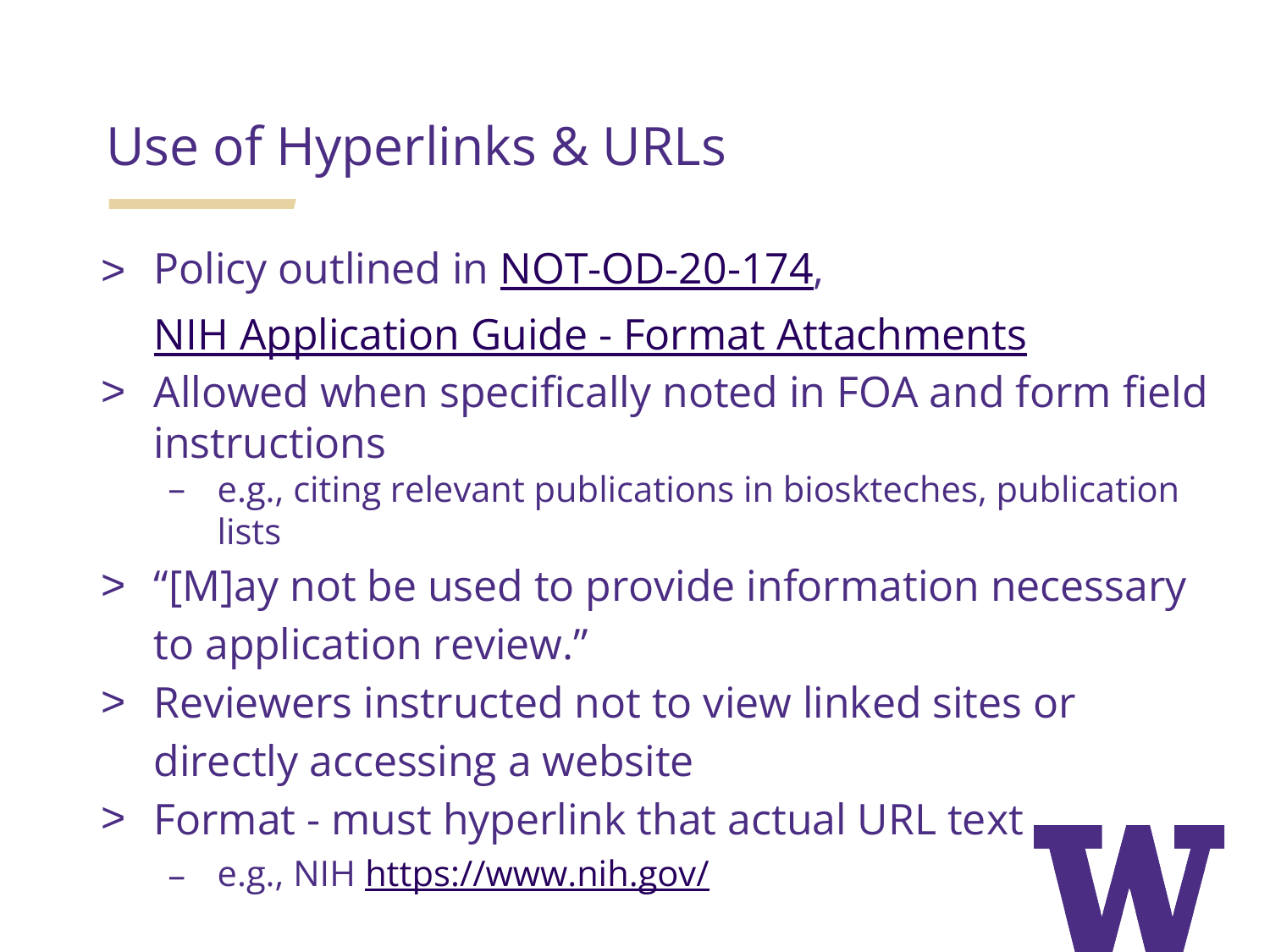

Use of Hyperlinks & URLs
Policy outlined in NOT-OD-20-174, NIH Application Guide - Format Attachments
Allowed when specifically noted in FOA and form field instructions
e.g., citing relevant publications in bioskteches, publication lists
“[M]ay not be used to provide information necessary to application review.”
Reviewers instructed not to view linked sites or directly accessing a website
Format - must hyperlink that actual URL text
e.g., NIH https://www.nih.gov/